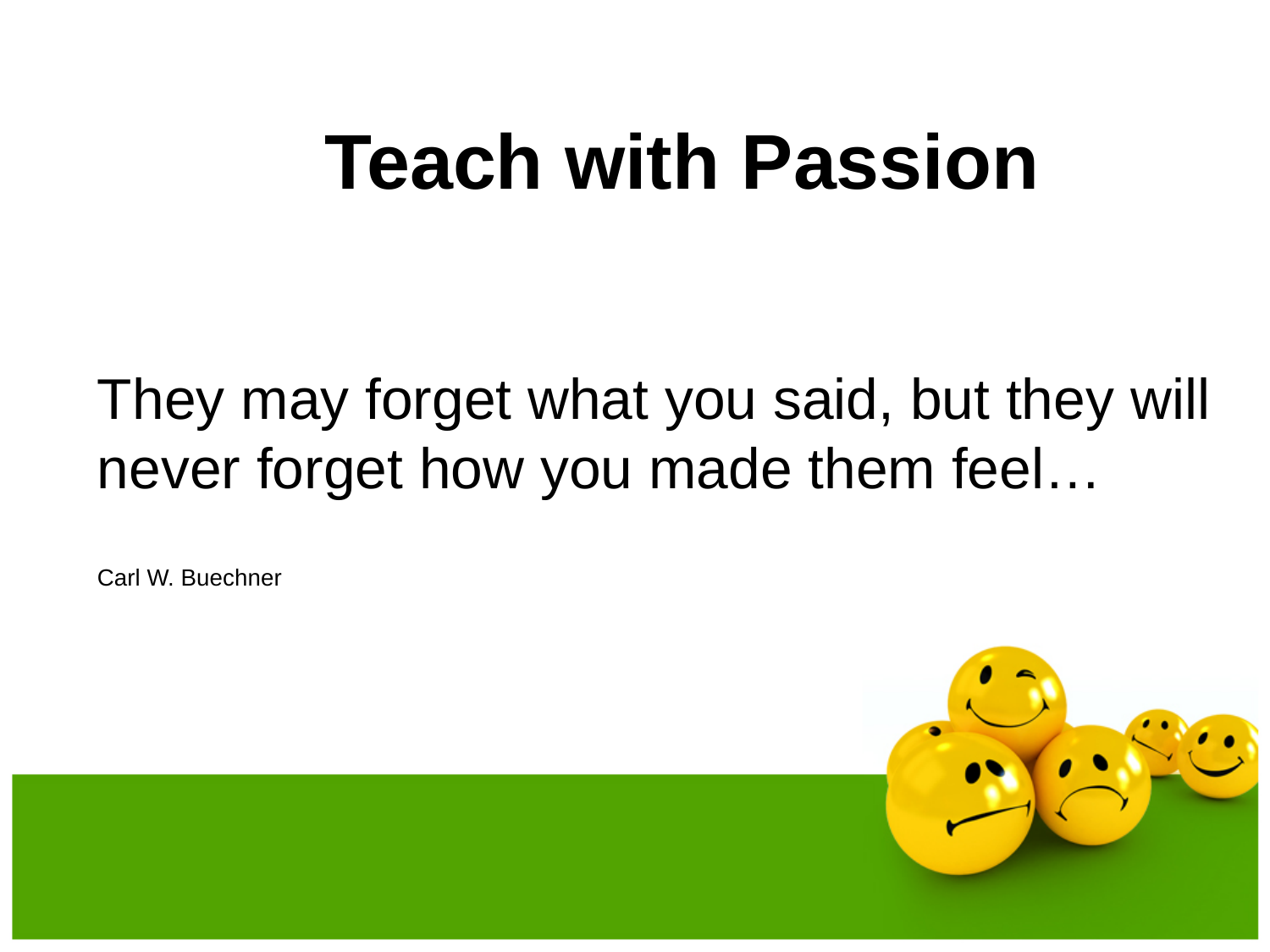

Teach with Passion
They may forget what you said, but they will never forget how you made them feel…
Carl W. Buechner